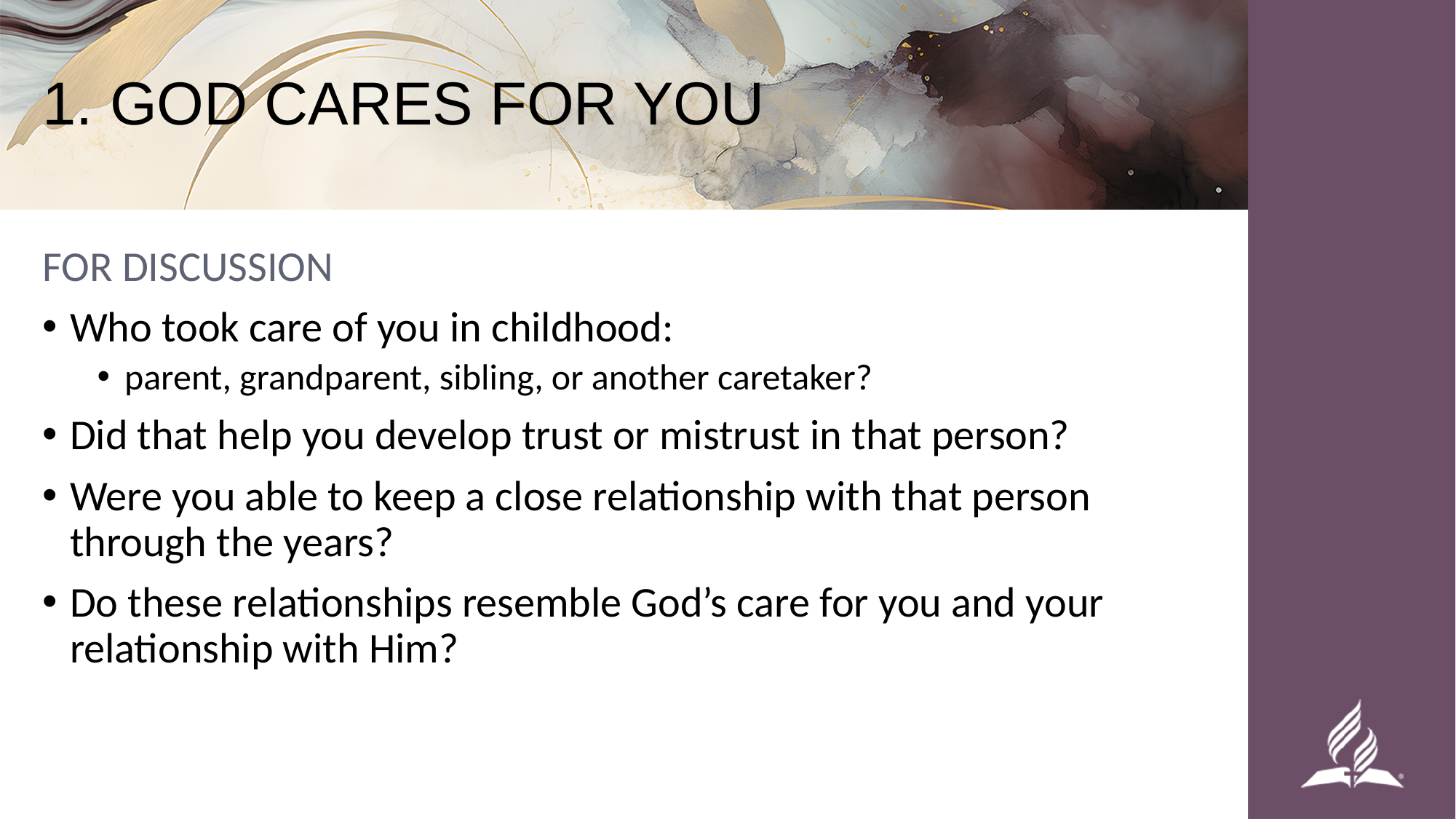

# 1. GOD CARES FOR YOU
FOR DISCUSSION
Who took care of you in childhood:
parent, grandparent, sibling, or another caretaker?
Did that help you develop trust or mistrust in that person?
Were you able to keep a close relationship with that person through the years?
Do these relationships resemble God’s care for you and your relationship with Him?